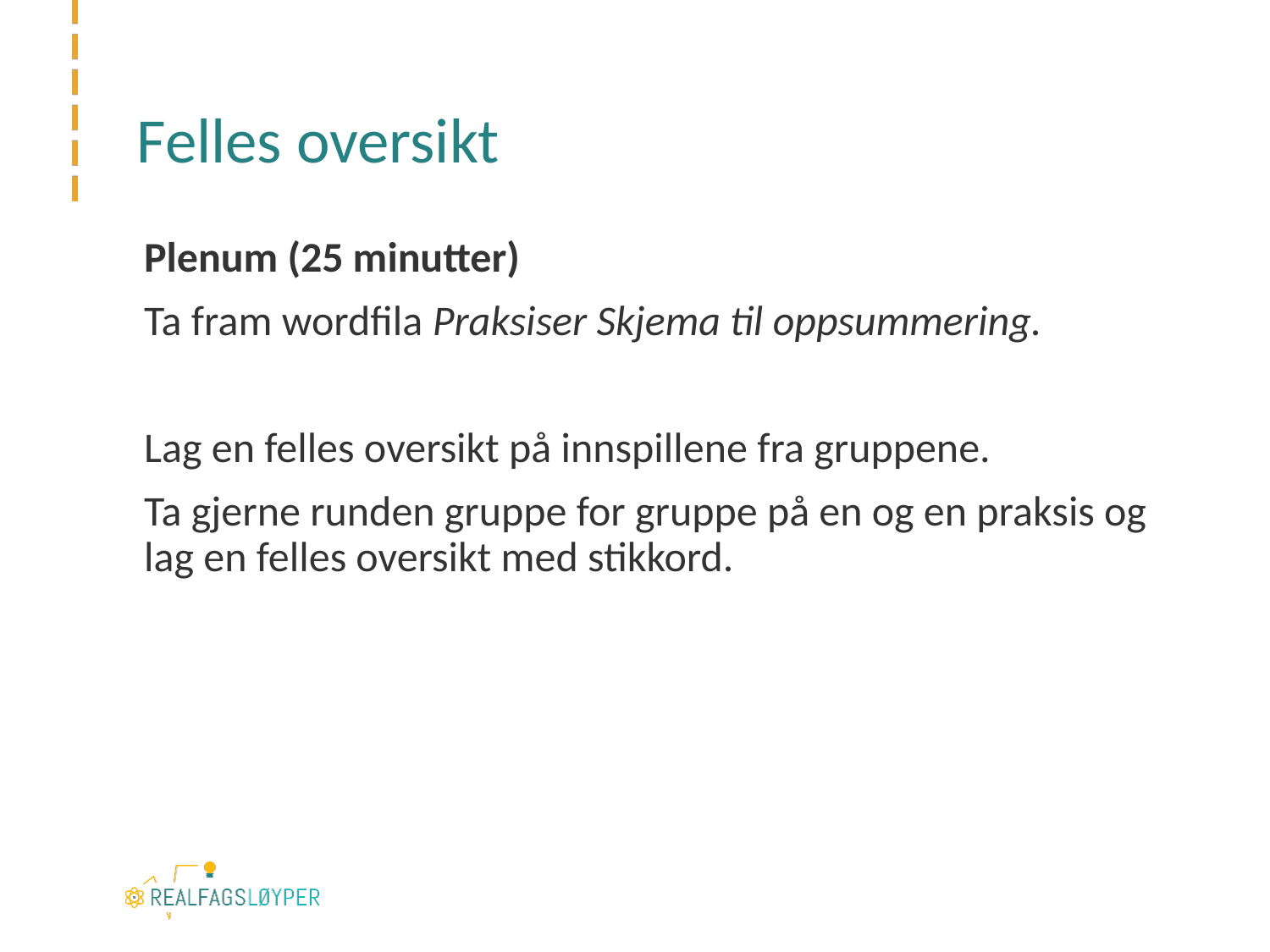

# Felles oversikt
Plenum (25 minutter)
Ta fram wordfila Praksiser Skjema til oppsummering.

Lag en felles oversikt på innspillene fra gruppene.
Ta gjerne runden gruppe for gruppe på en og en praksis og lag en felles oversikt med stikkord.